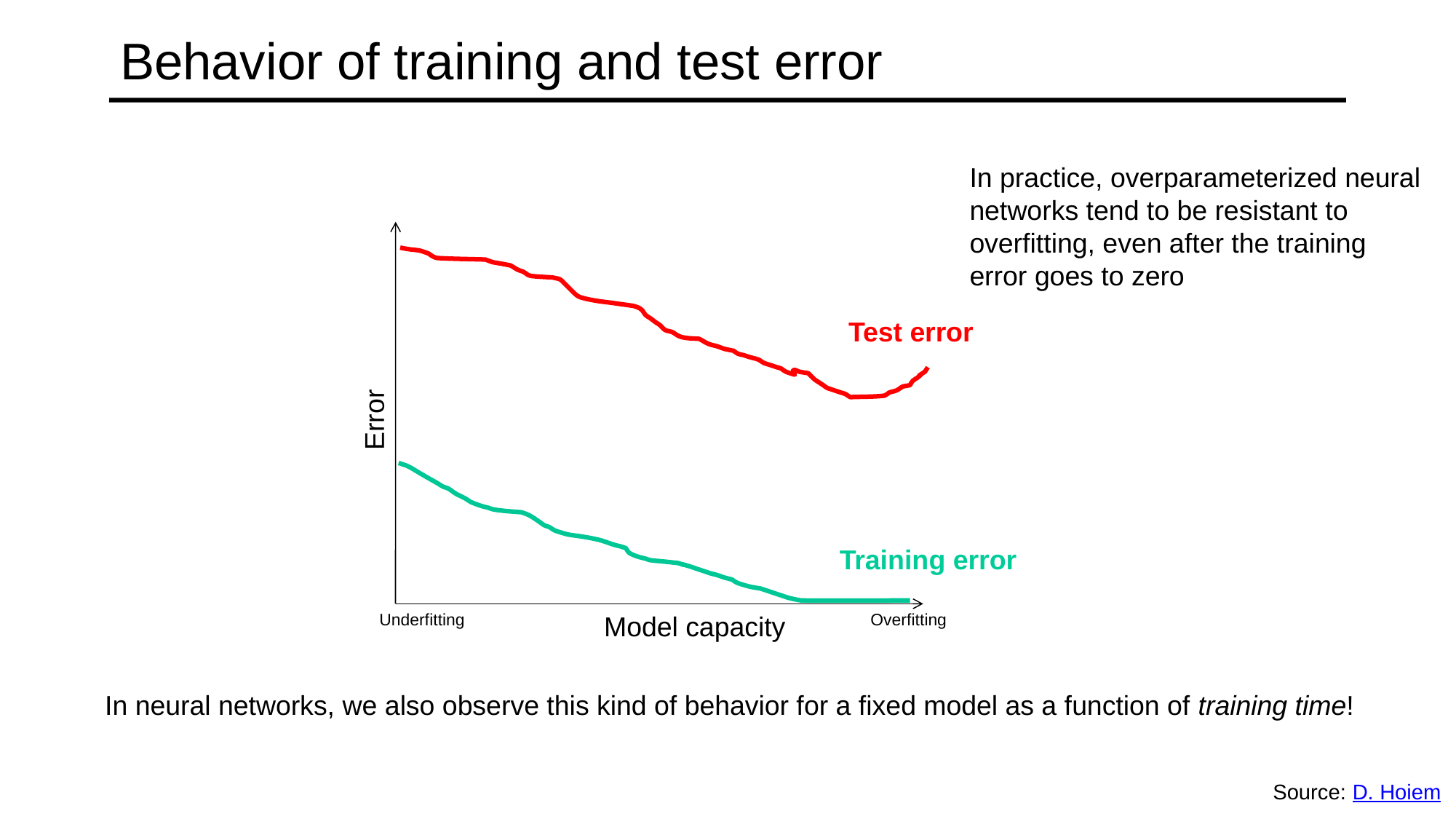

# Behavior of training and test error
In practice, overparameterized neural networks tend to be resistant to overfitting, even after the training error goes to zero
Error
Underfitting
Model capacity
Overfitting

Test error

Training error
In neural networks, we also observe this kind of behavior for a fixed model as a function of training time!
Source: D. Hoiem